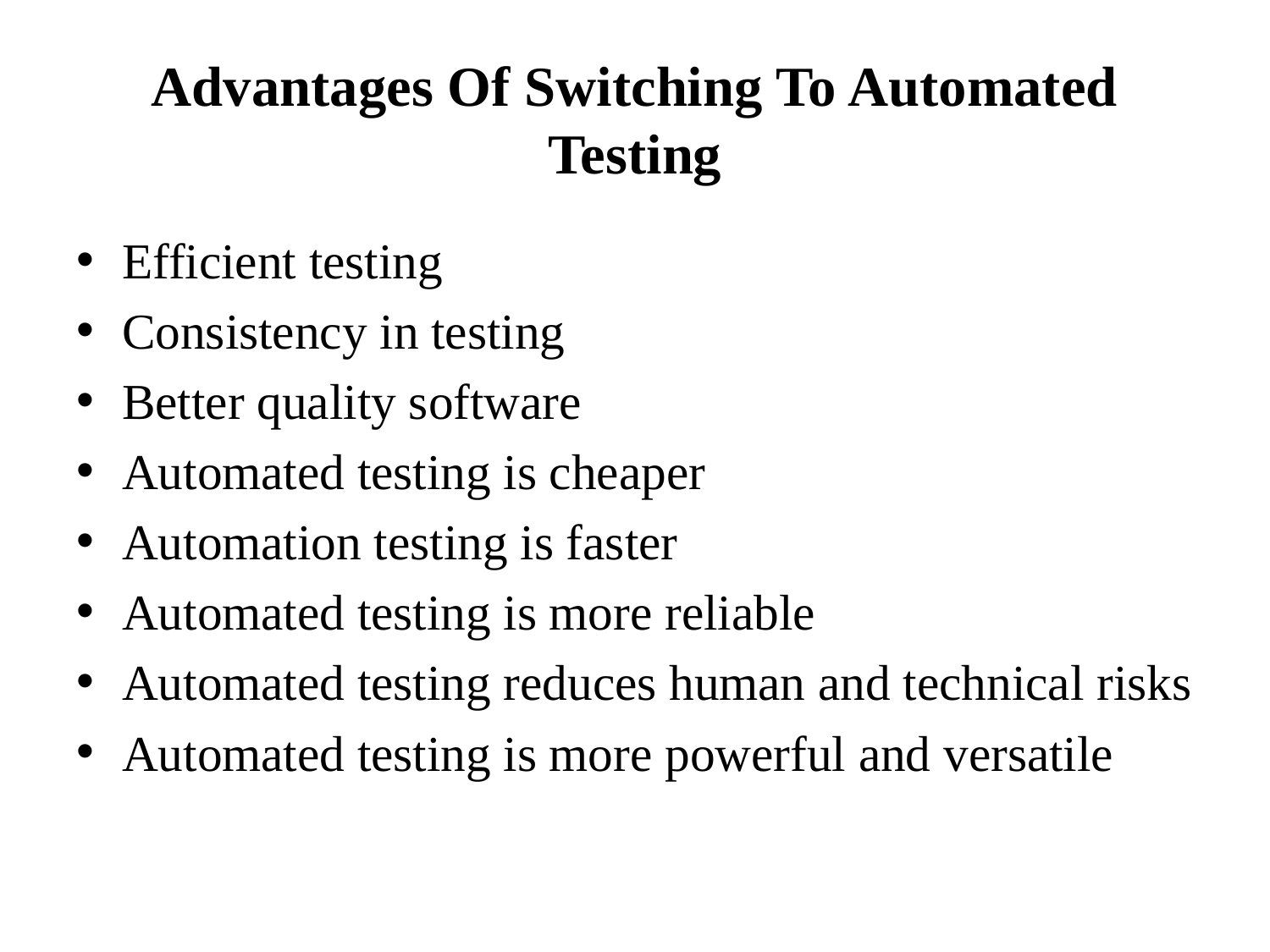

# Advantages Of Switching To Automated Testing
Efficient testing
Consistency in testing
Better quality software
Automated testing is cheaper
Automation testing is faster
Automated testing is more reliable
Automated testing reduces human and technical risks
Automated testing is more powerful and versatile